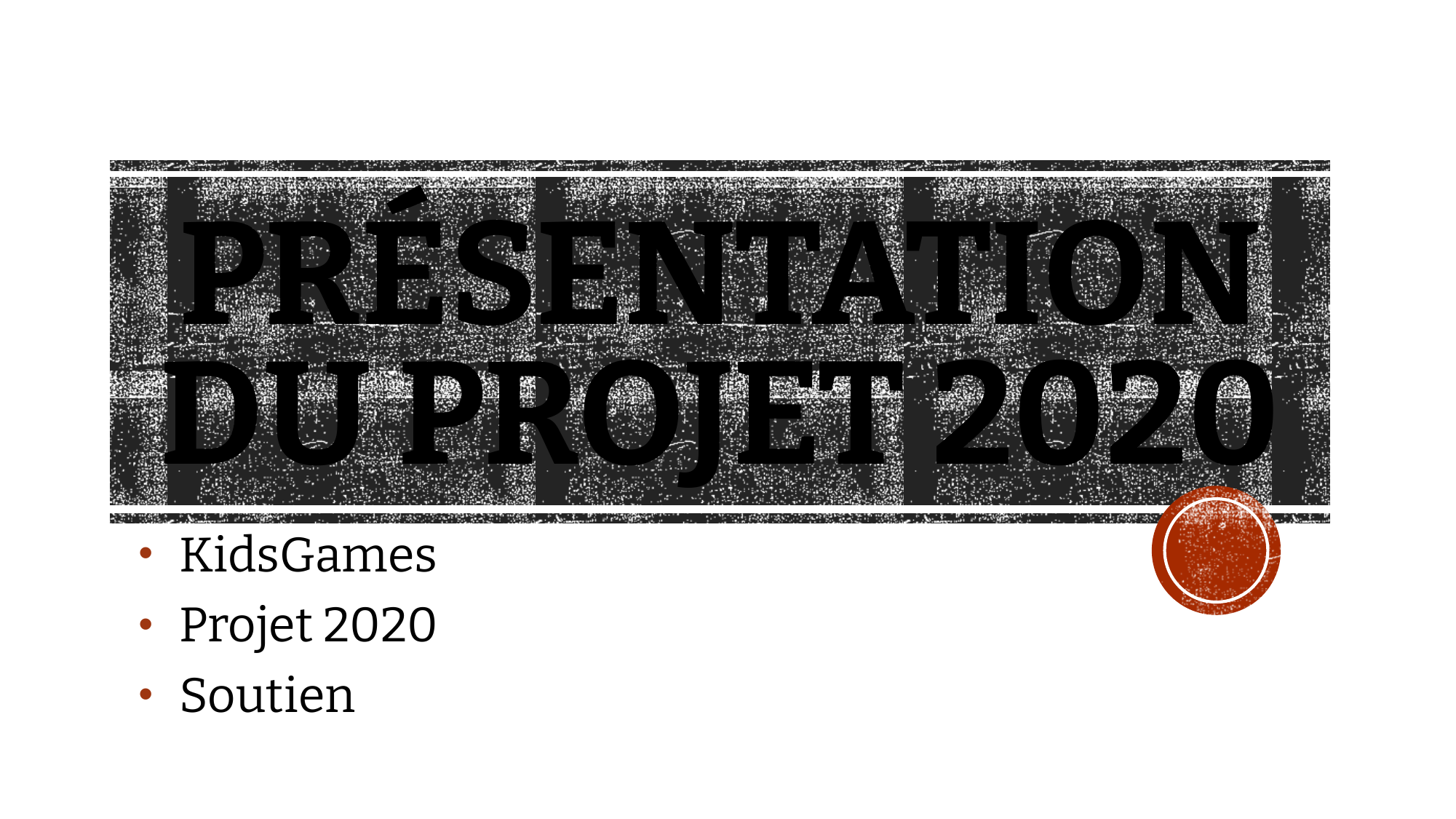

# Présentation du projet 2020
KidsGames
Projet 2020
Soutien